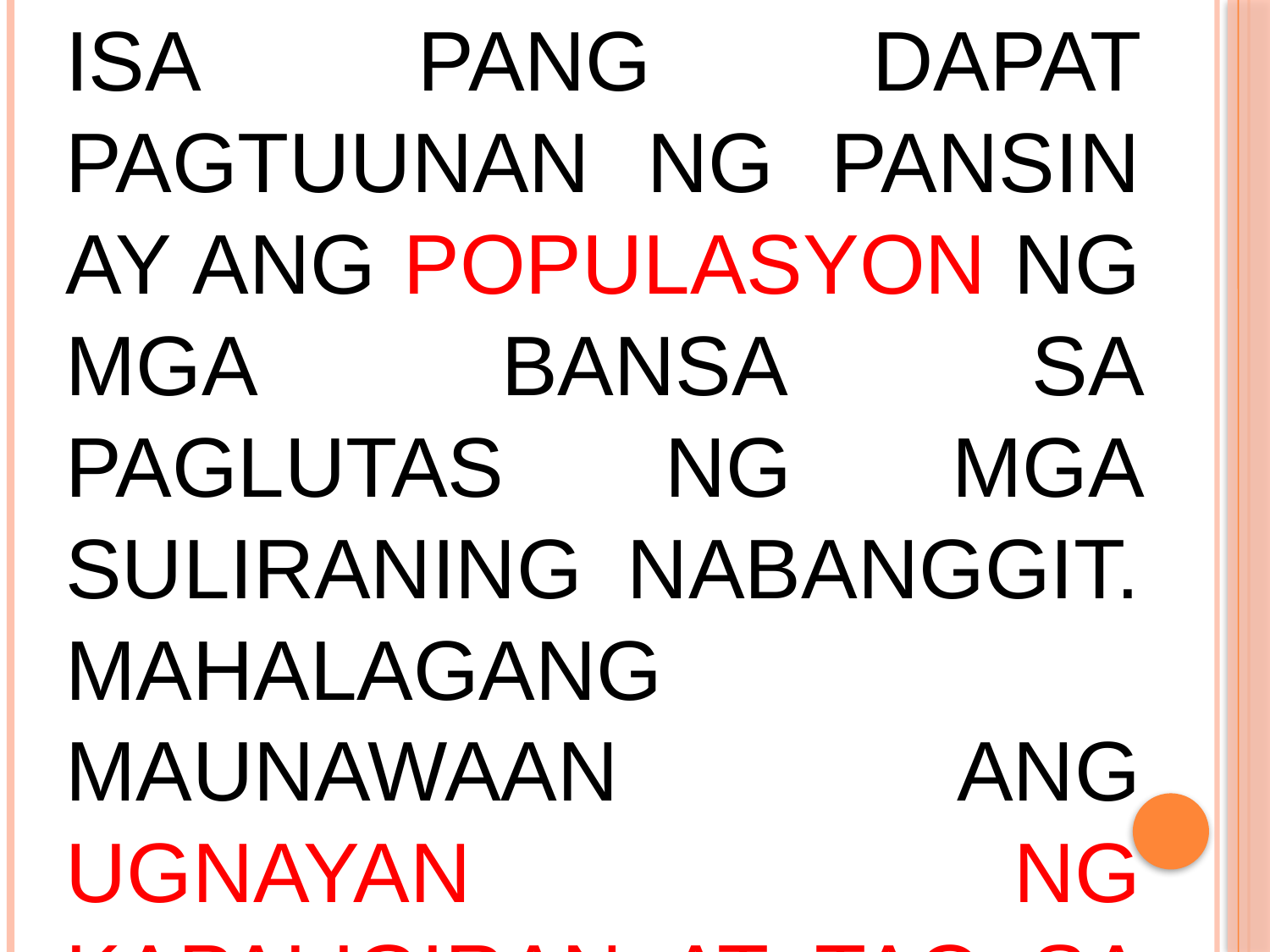

ISA PANG DAPAT PAGTUUNAN NG PANSIN AY ANG POPULASYON NG MGA BANSA SA PAGLUTAS NG MGA SULIRANING NABANGGIT. MAHALAGANG MAUNAWAAN ANG UGNAYAN NG KAPALIGIRAN AT TAO SA PAGBUO AT PAG-UNLAD NG KABIHASNANG ASYANO.